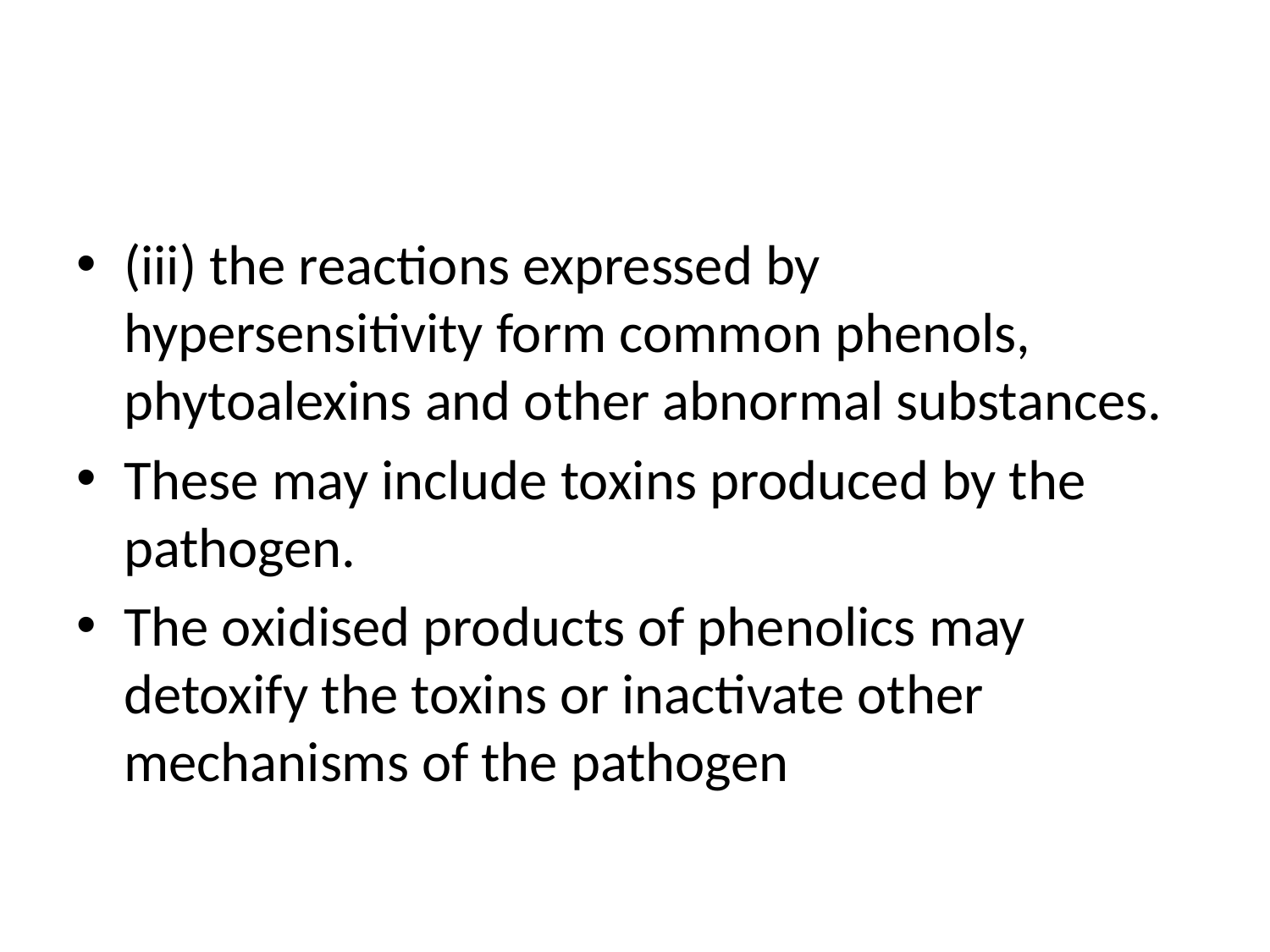

#
(iii) the reactions expressed by hypersensitivity form common phenols, phytoalexins and other abnormal substances.
These may include toxins produced by the pathogen.
The oxidised products of phenolics may detoxify the toxins or inactivate other mechanisms of the pathogen